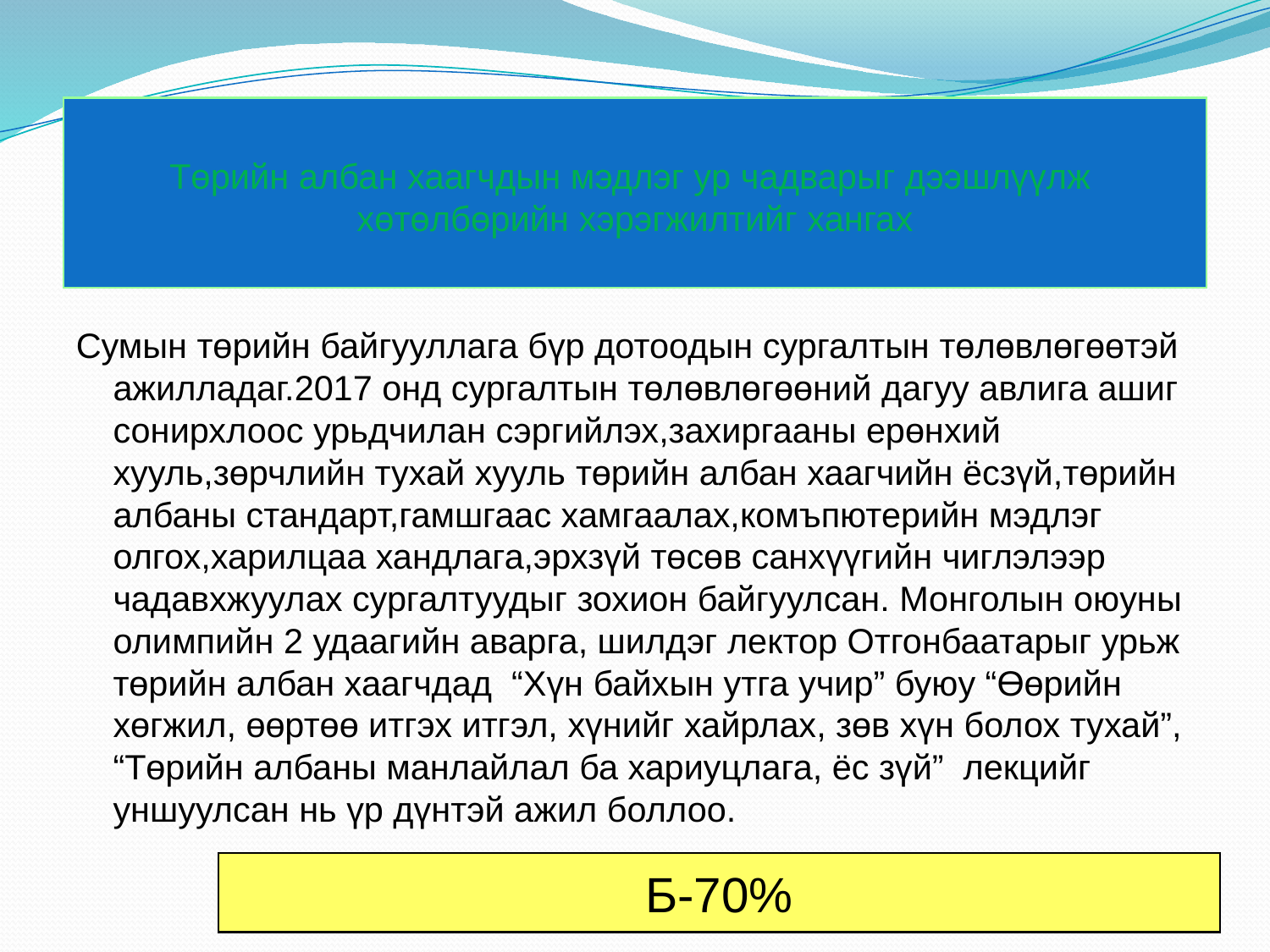

# Төрийн албан хаагчдын мэдлэг ур чадварыг дээшлүүлж хөтөлбөрийн хэрэгжилтийг хангах
Сумын төрийн байгууллага бүр дотоодын сургалтын төлөвлөгөөтэй ажилладаг.2017 онд сургалтын төлөвлөгөөний дагуу авлига ашиг сонирхлоос урьдчилан сэргийлэх,захиргааны ерөнхий хууль,зөрчлийн тухай хууль төрийн албан хаагчийн ёсзүй,төрийн албаны стандарт,гамшгаас хамгаалах,комъпютерийн мэдлэг олгох,харилцаа хандлага,эрхзүй төсөв санхүүгийн чиглэлээр чадавхжуулах сургалтуудыг зохион байгуулсан. Монголын оюуны олимпийн 2 удаагийн аварга, шилдэг лектор Отгонбаатарыг урьж төрийн албан хаагчдад  “Хүн байхын утга учир” буюу “Өөрийн хөгжил, өөртөө итгэх итгэл, хүнийг хайрлах, зөв хүн болох тухай”, “Төрийн албаны манлайлал ба хариуцлага, ёс зүй”  лекцийг уншуулсан нь үр дүнтэй ажил боллоо.
Б-70%